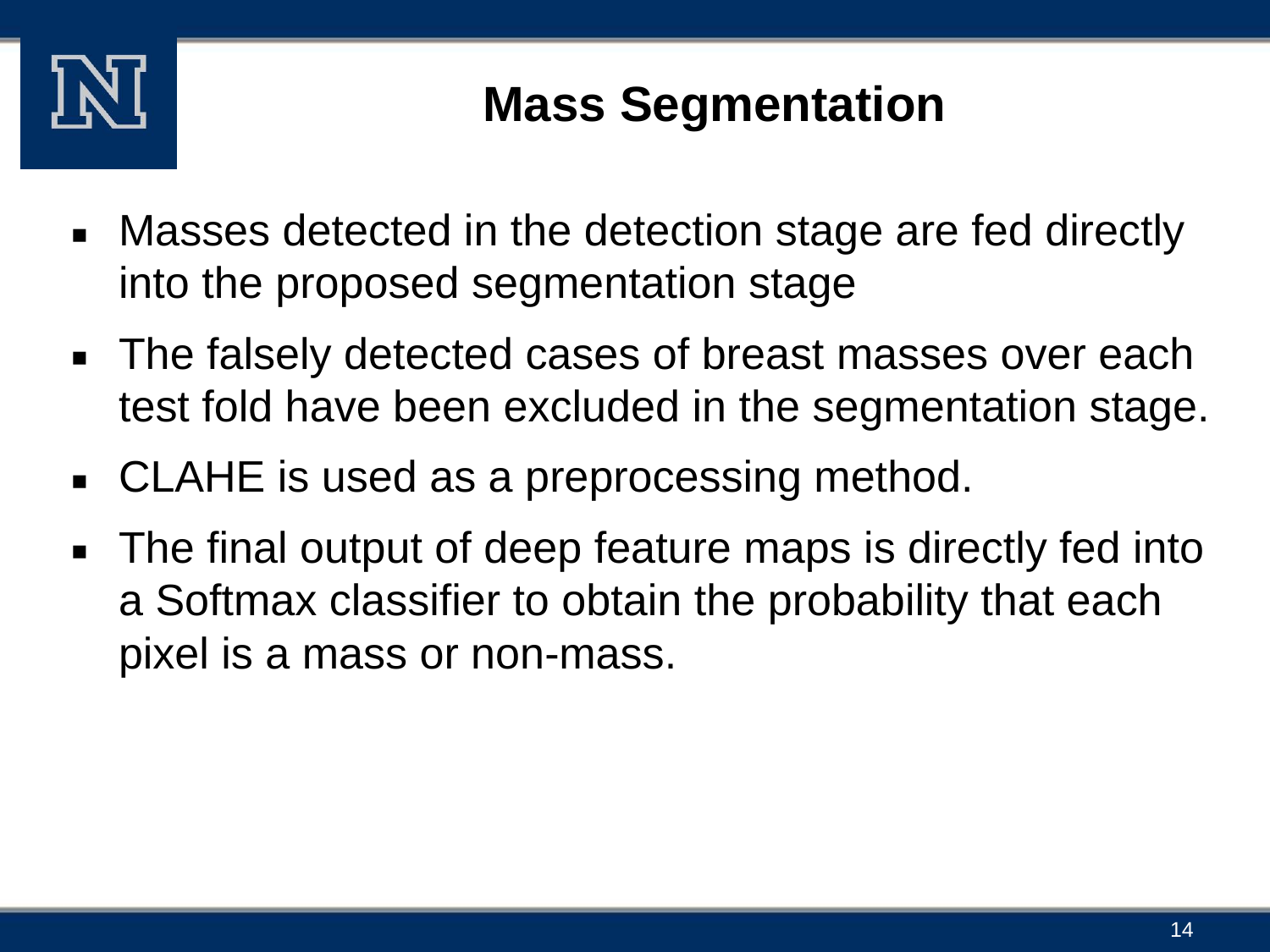

# Mass Segmentation
Masses detected in the detection stage are fed directly into the proposed segmentation stage
The falsely detected cases of breast masses over each test fold have been excluded in the segmentation stage.
CLAHE is used as a preprocessing method.
The final output of deep feature maps is directly fed into a Softmax classifier to obtain the probability that each pixel is a mass or non-mass.

14